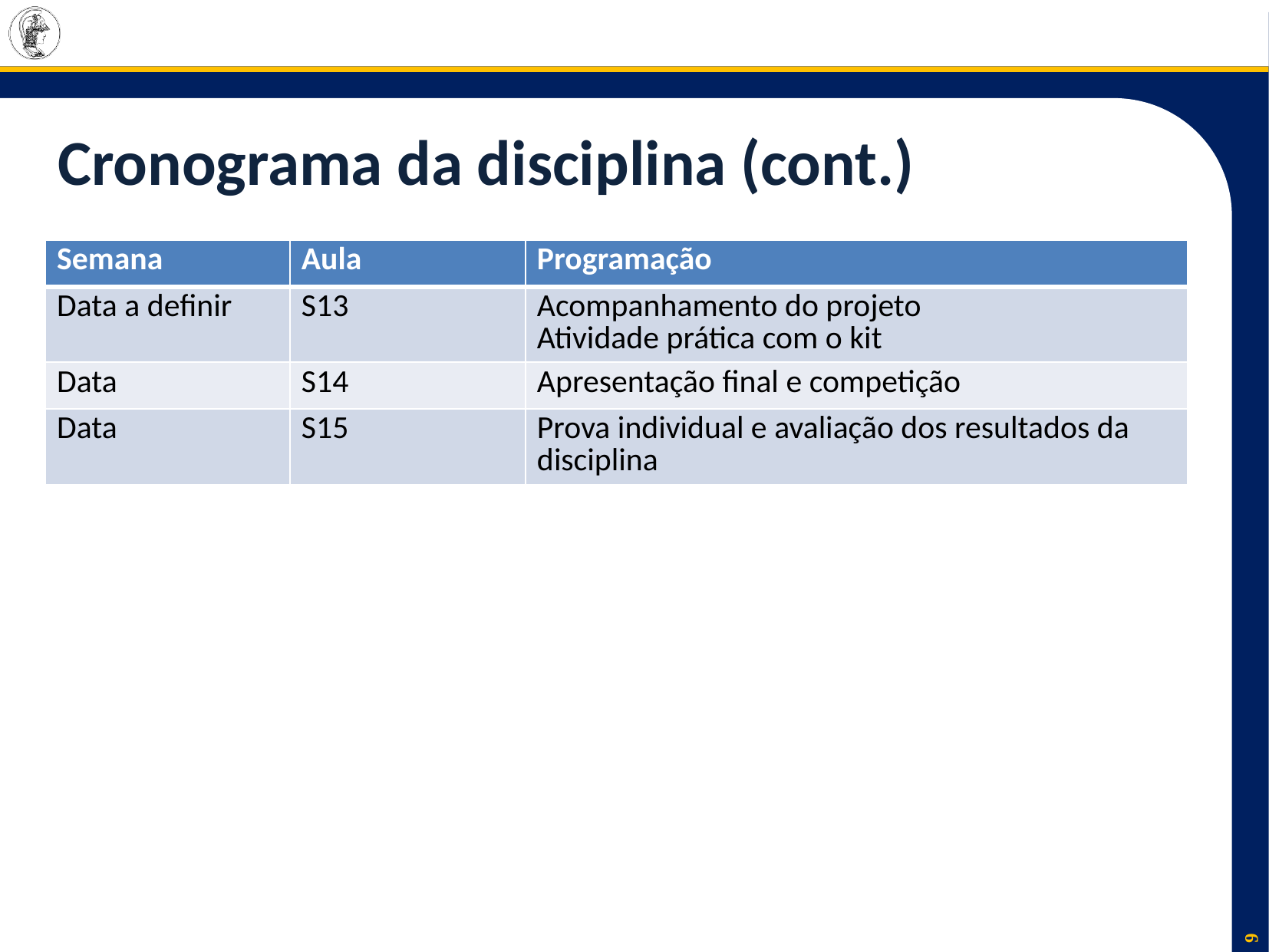

# Cronograma da disciplina (cont.)
| Semana | Aula | Programação |
| --- | --- | --- |
| Data a definir | S13 | Acompanhamento do projeto Atividade prática com o kit |
| Data | S14 | Apresentação final e competição |
| Data | S15 | Prova individual e avaliação dos resultados da disciplina |